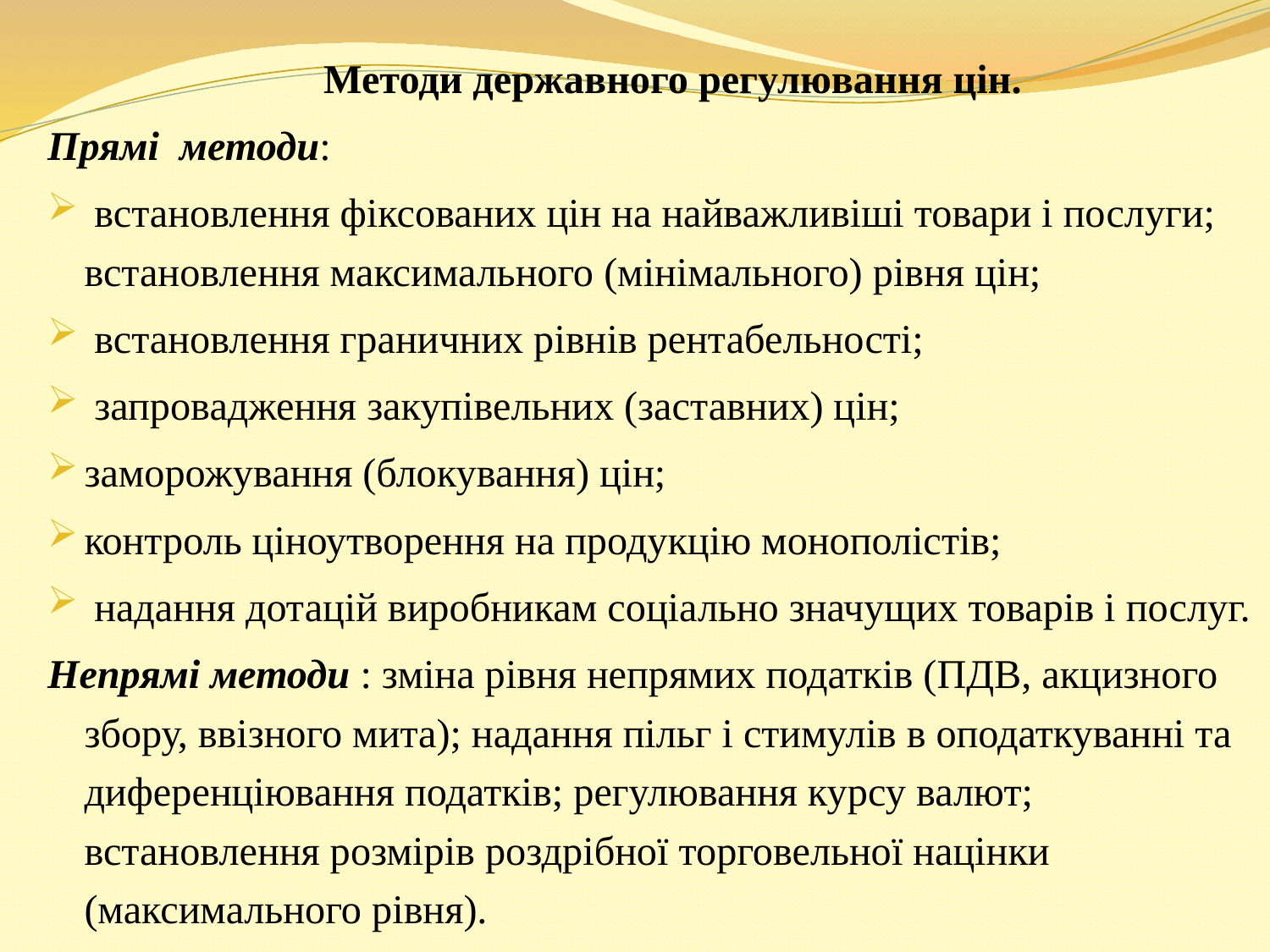

Методи державного регулювання цін.
Прямі  методи:
 встановлення фіксованих цін на найважливіші товари і послуги; встановлення максимального (мінімального) рівня цін;
 встановлення граничних рівнів рентабельності;
 запровадження закупівельних (заставних) цін;
заморожування (блокування) цін;
контроль ціноутворення на продукцію монополістів;
 надання дотацій виробникам соціально значущих товарів і послуг.
Непрямі методи : зміна рівня непрямих податків (ПДВ, акцизного збору, ввізного мита); надання пільг і стимулів в оподаткуванні та диференціювання податків; регулювання курсу валют; встановлення розмірів роздрібної торговельної націнки (максимального рівня).